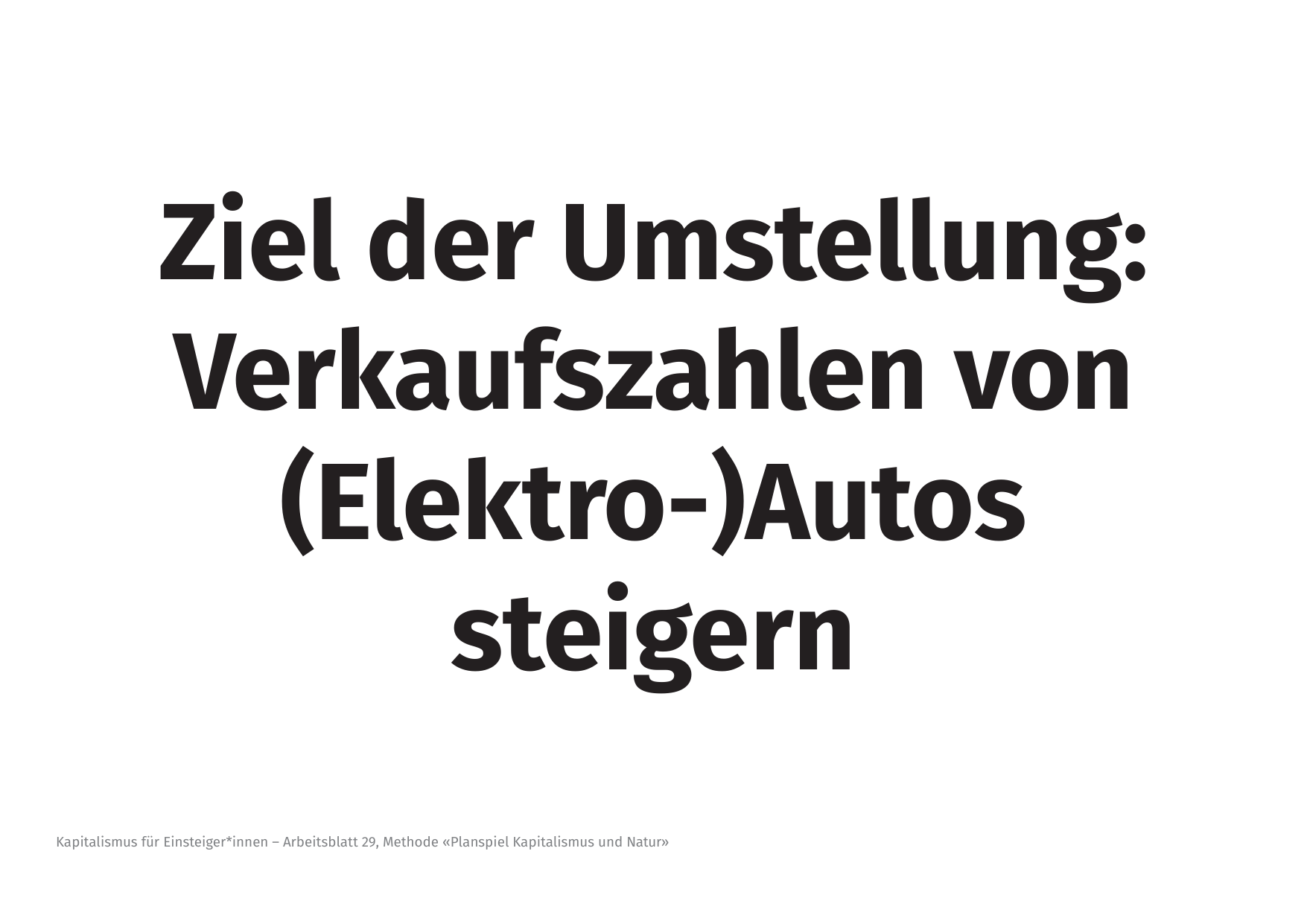

Ziel der Umstellung: Verkaufszahlen von (Elektro-)Autos steigern
Kapitalismus für Einsteiger*innen – Arbeitsblatt 29, Methode «Planspiel Kapitalismus und Natur»